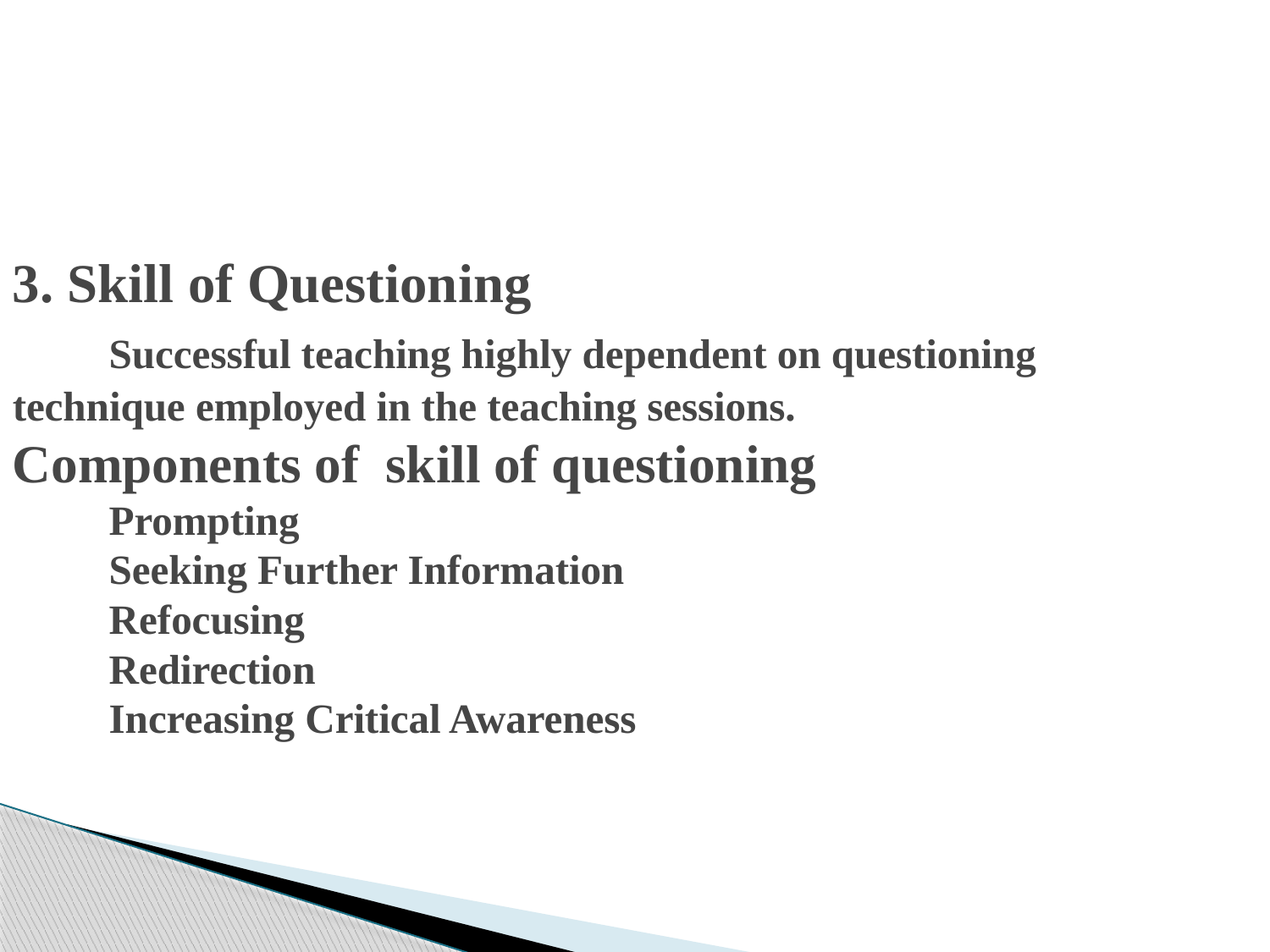

# 3. Skill of Questioning Successful teaching highly dependent on questioning technique employed in the teaching sessions. Components of  skill of questioning Prompting Seeking Further Information Refocusing Redirection Increasing Critical Awareness